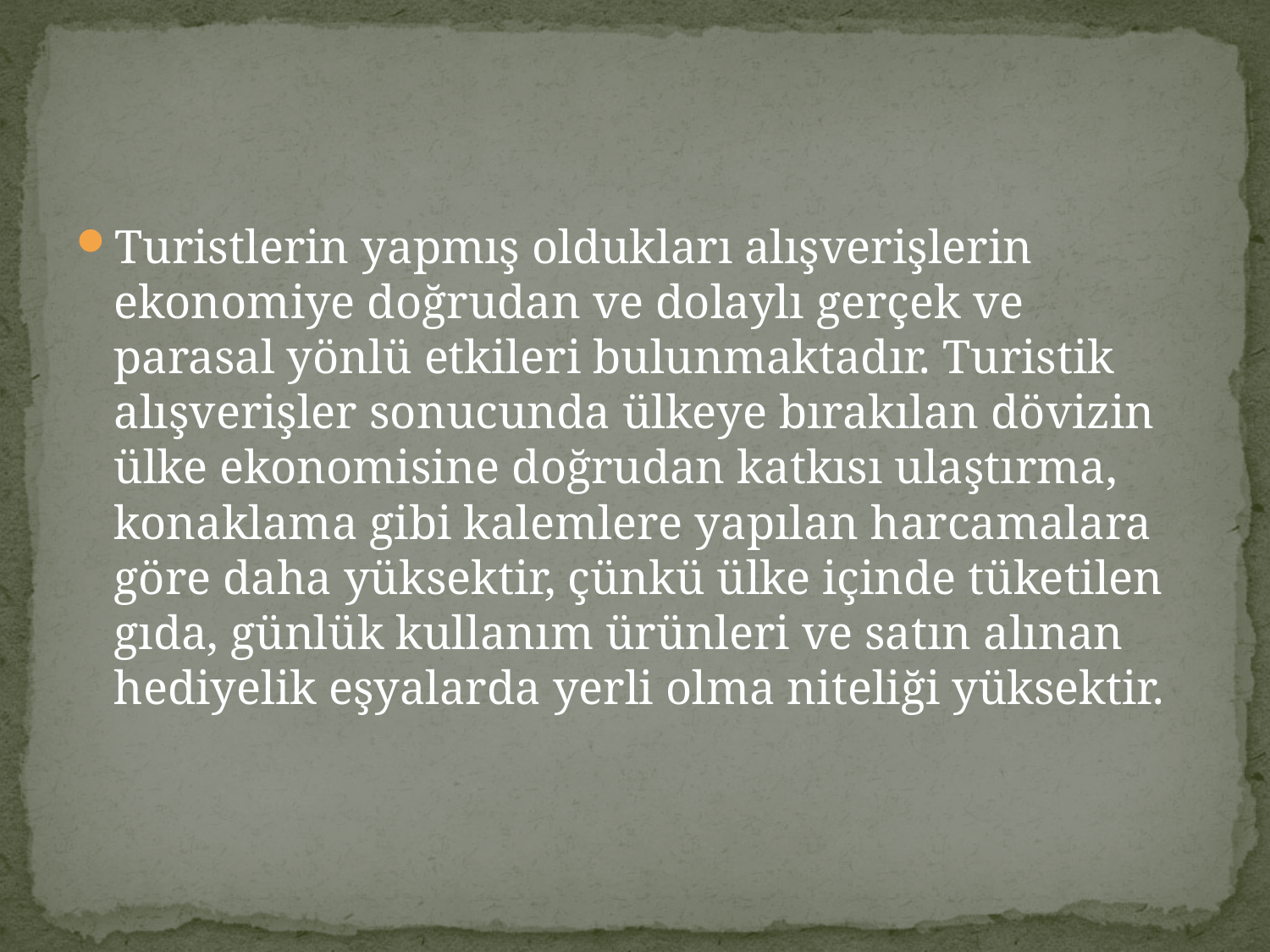

#
Turistlerin yapmış oldukları alışverişlerin ekonomiye doğrudan ve dolaylı gerçek ve parasal yönlü etkileri bulunmaktadır. Turistik alışverişler sonucunda ülkeye bırakılan dövizin ülke ekonomisine doğrudan katkısı ulaştırma, konaklama gibi kalemlere yapılan harcamalara göre daha yüksektir, çünkü ülke içinde tüketilen gıda, günlük kullanım ürünleri ve satın alınan hediyelik eşyalarda yerli olma niteliği yüksektir.